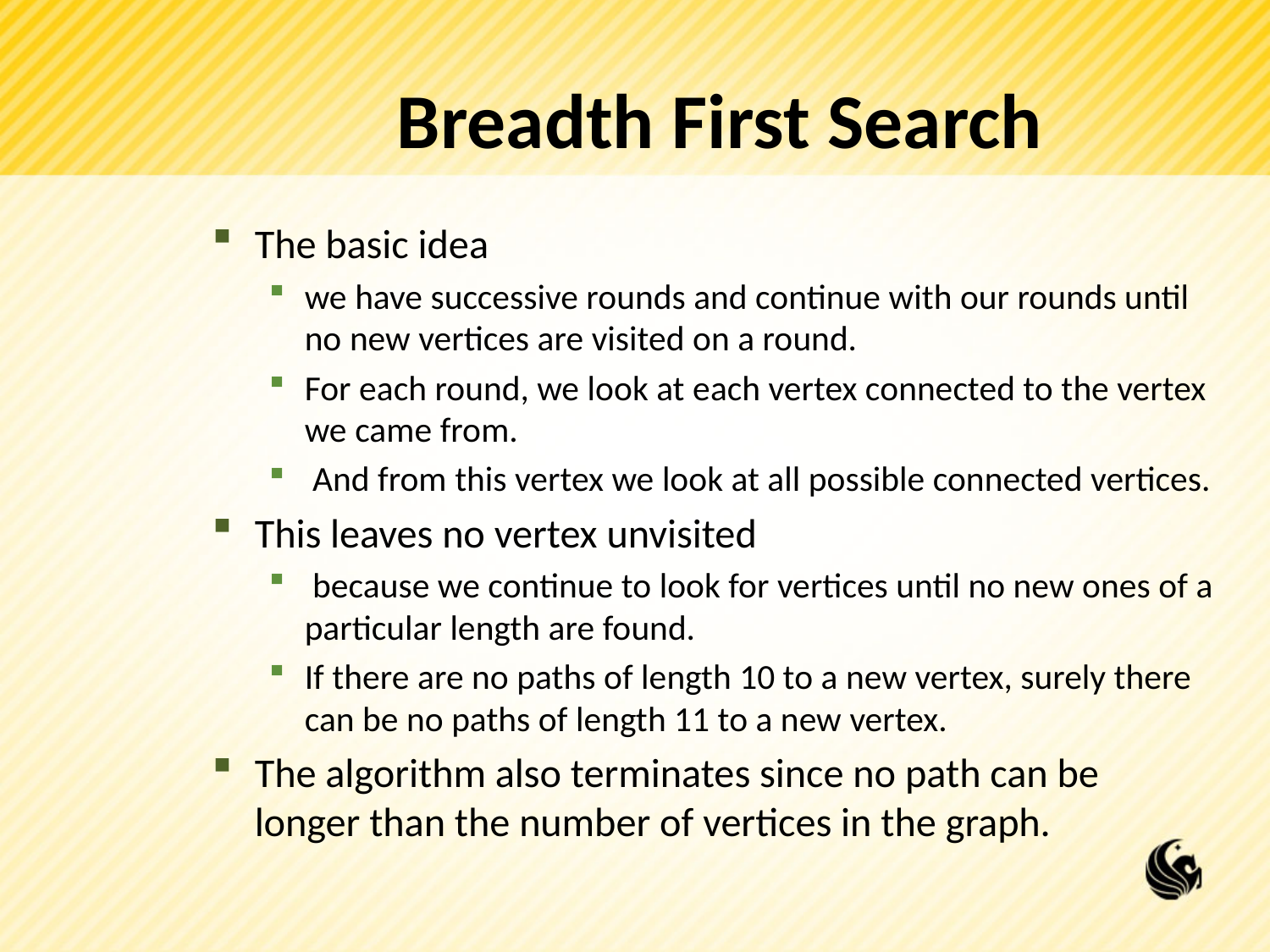

# Breadth First Search
The basic idea
we have successive rounds and continue with our rounds until no new vertices are visited on a round.
For each round, we look at each vertex connected to the vertex we came from.
 And from this vertex we look at all possible connected vertices.
This leaves no vertex unvisited
 because we continue to look for vertices until no new ones of a particular length are found.
If there are no paths of length 10 to a new vertex, surely there can be no paths of length 11 to a new vertex.
The algorithm also terminates since no path can be longer than the number of vertices in the graph.